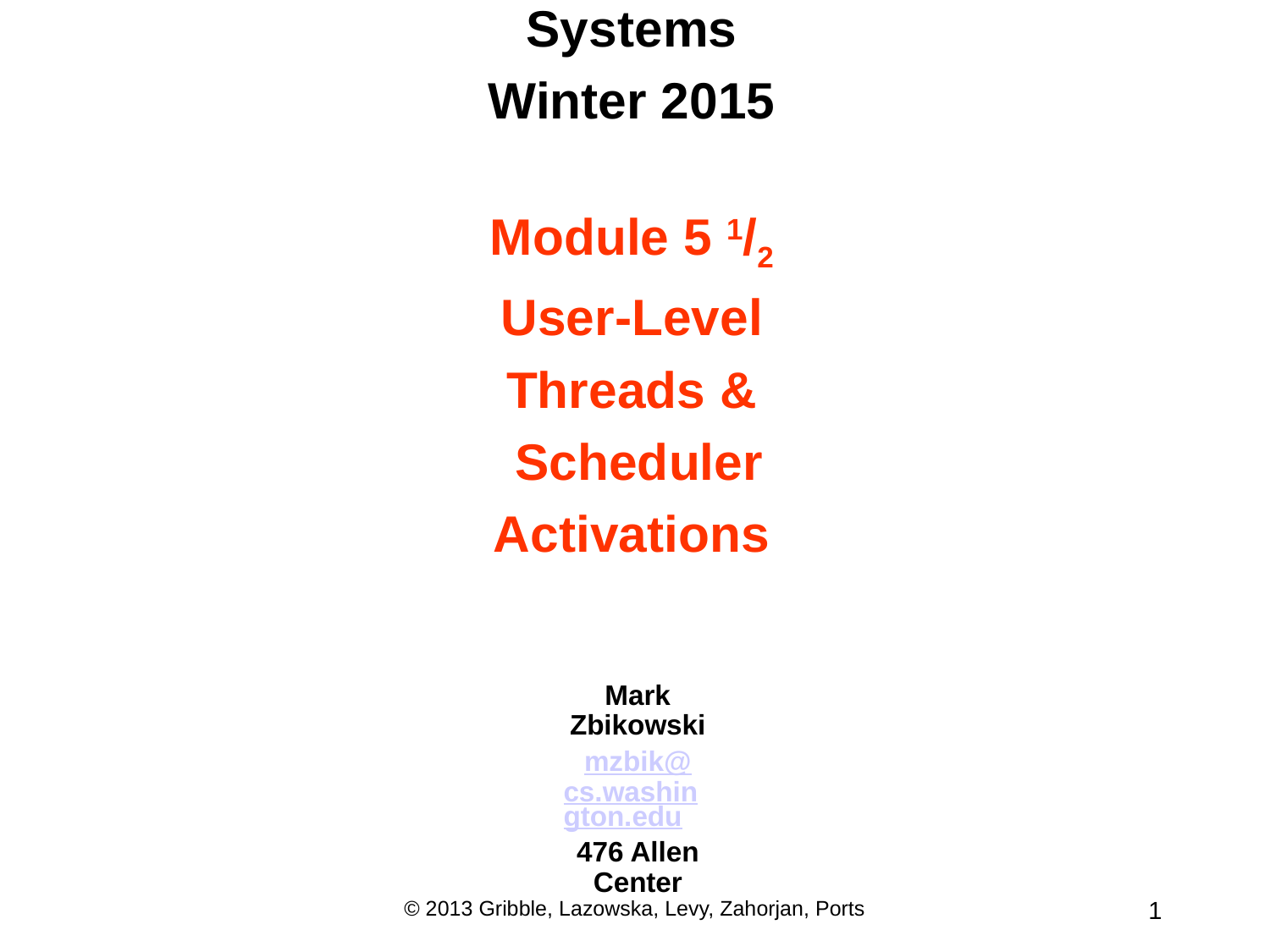

# CSE 451: Operating Systems Winter 2015 Module 5 1/2 User-Level Threads & Scheduler Activations
Mark Zbikowski
mzbik@cs.washington.edu
476 Allen Center

© 2013 Gribble, Lazowska, Levy, Zahorjan, Ports
1